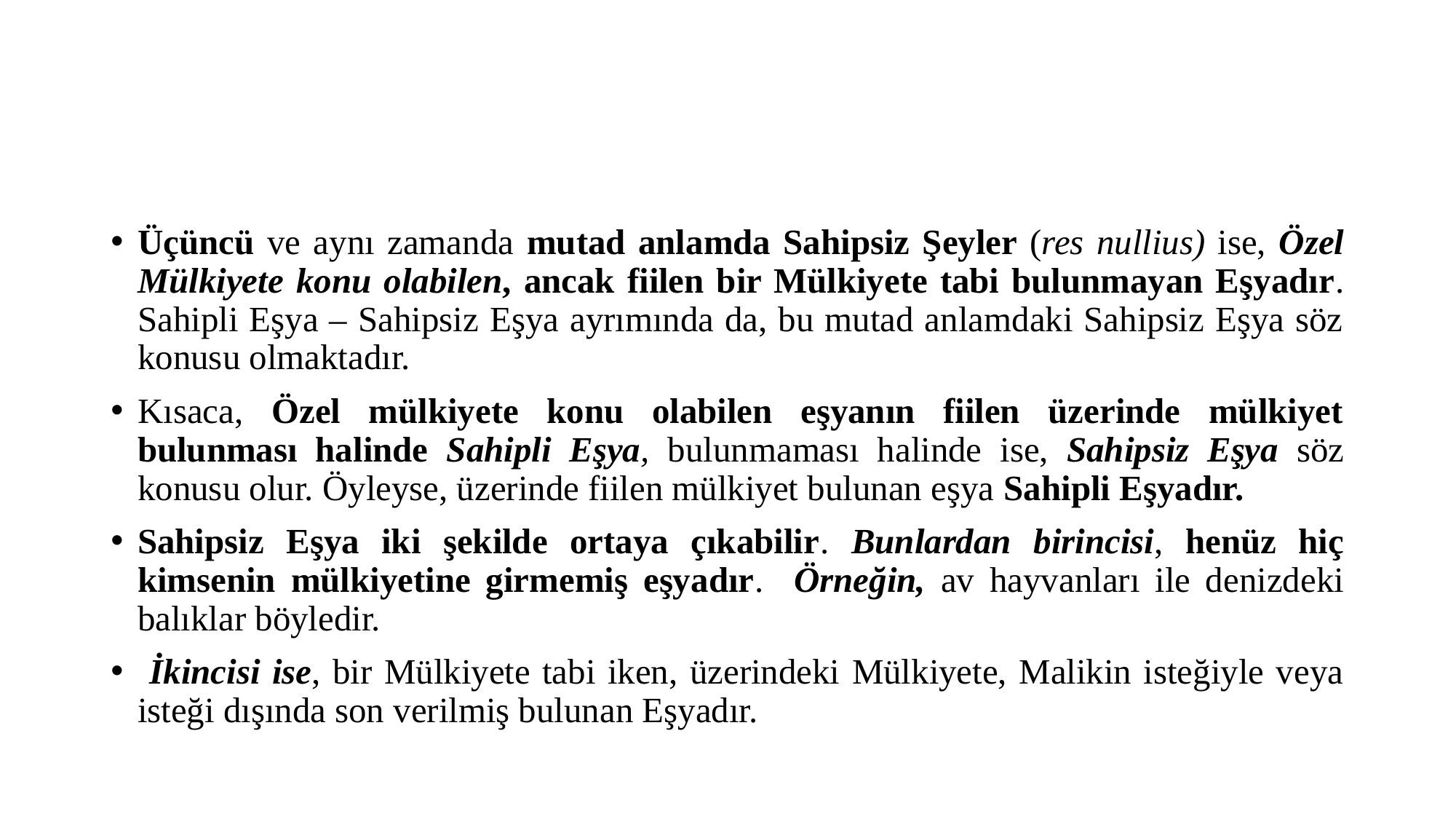

#
Üçüncü ve aynı zamanda mutad anlamda Sahipsiz Şeyler (res nullius) ise, Özel Mülkiyete konu olabilen, ancak fiilen bir Mülkiyete tabi bulunmayan Eşyadır. Sahipli Eşya – Sahipsiz Eşya ayrımında da, bu mutad anlamdaki Sahipsiz Eşya söz konusu olmaktadır.
Kısaca, Özel mülkiyete konu olabilen eşyanın fiilen üzerinde mülkiyet bulunması halinde Sahipli Eşya, bulunmaması halinde ise, Sahipsiz Eşya söz konusu olur. Öyleyse, üzerinde fiilen mülkiyet bulunan eşya Sahipli Eşyadır.
Sahipsiz Eşya iki şekilde ortaya çıkabilir. Bunlardan birincisi, henüz hiç kimsenin mülkiyetine girmemiş eşyadır.  Örneğin, av hayvanları ile denizdeki balıklar böyledir.
 İkincisi ise, bir Mülkiyete tabi iken, üzerindeki Mülkiyete, Malikin isteğiyle veya isteği dışında son verilmiş bulunan Eşyadır.